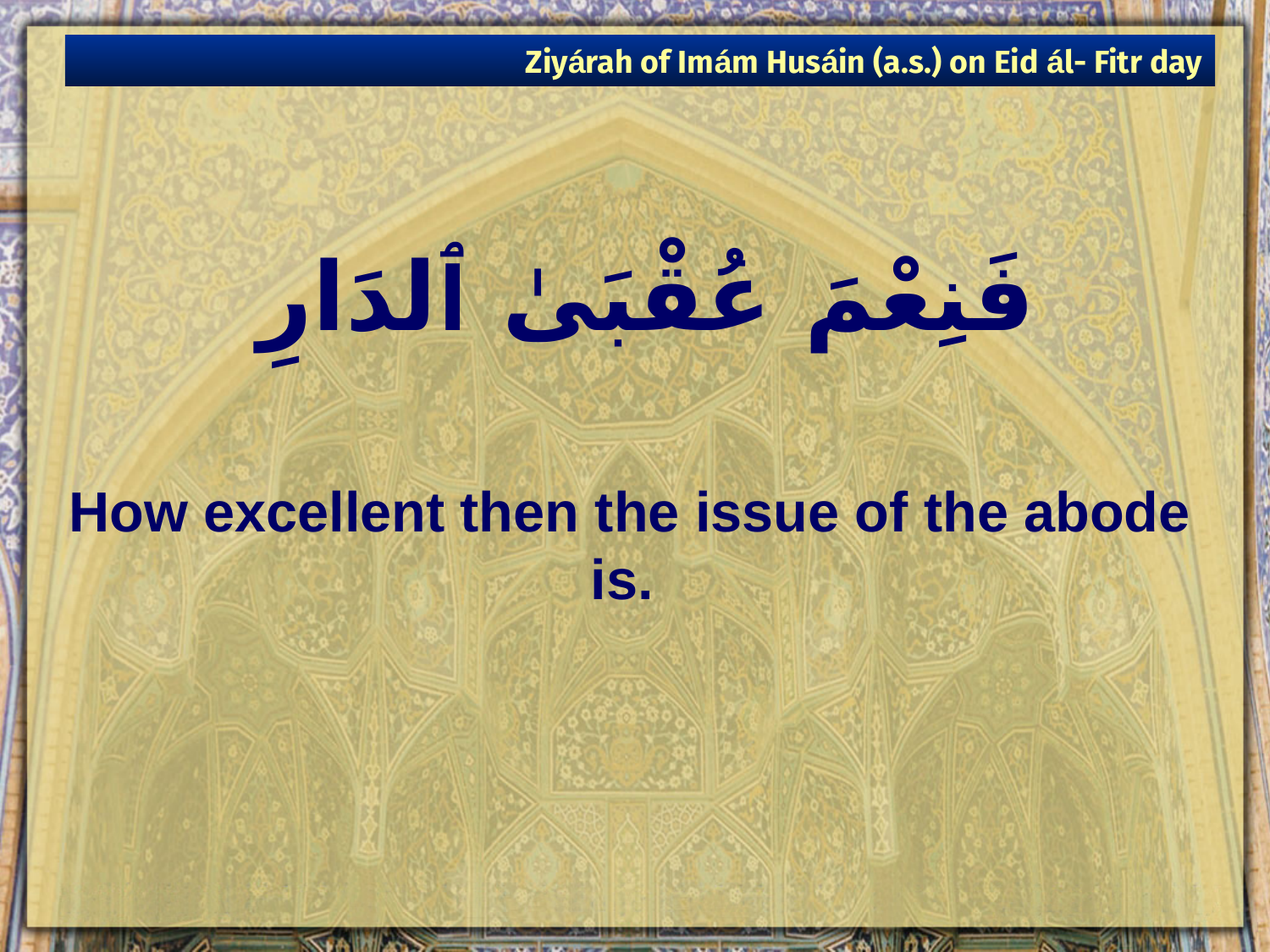

Ziyárah of Imám Husáin (a.s.) on Eid ál- Fitr day
# فَنِعْمَ عُقْبَىٰ ٱلدَارِ
How excellent then the issue of the abode is.